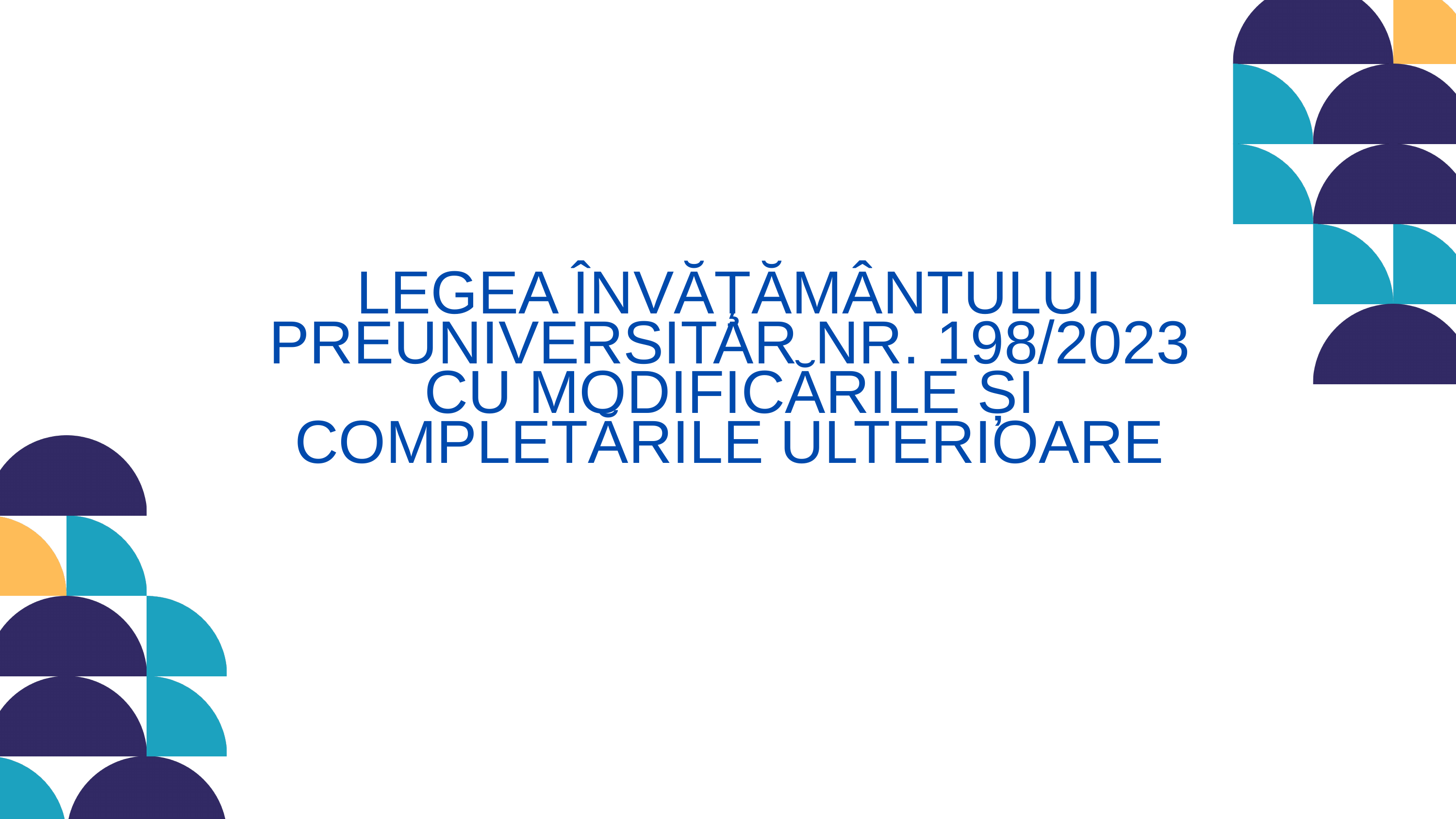

LEGEA ÎNVĂŢĂMÂNTULUI PREUNIVERSITAR NR. 198/2023
CU MODIFICĂRILE ȘI COMPLETĂRILE ULTERIOARE